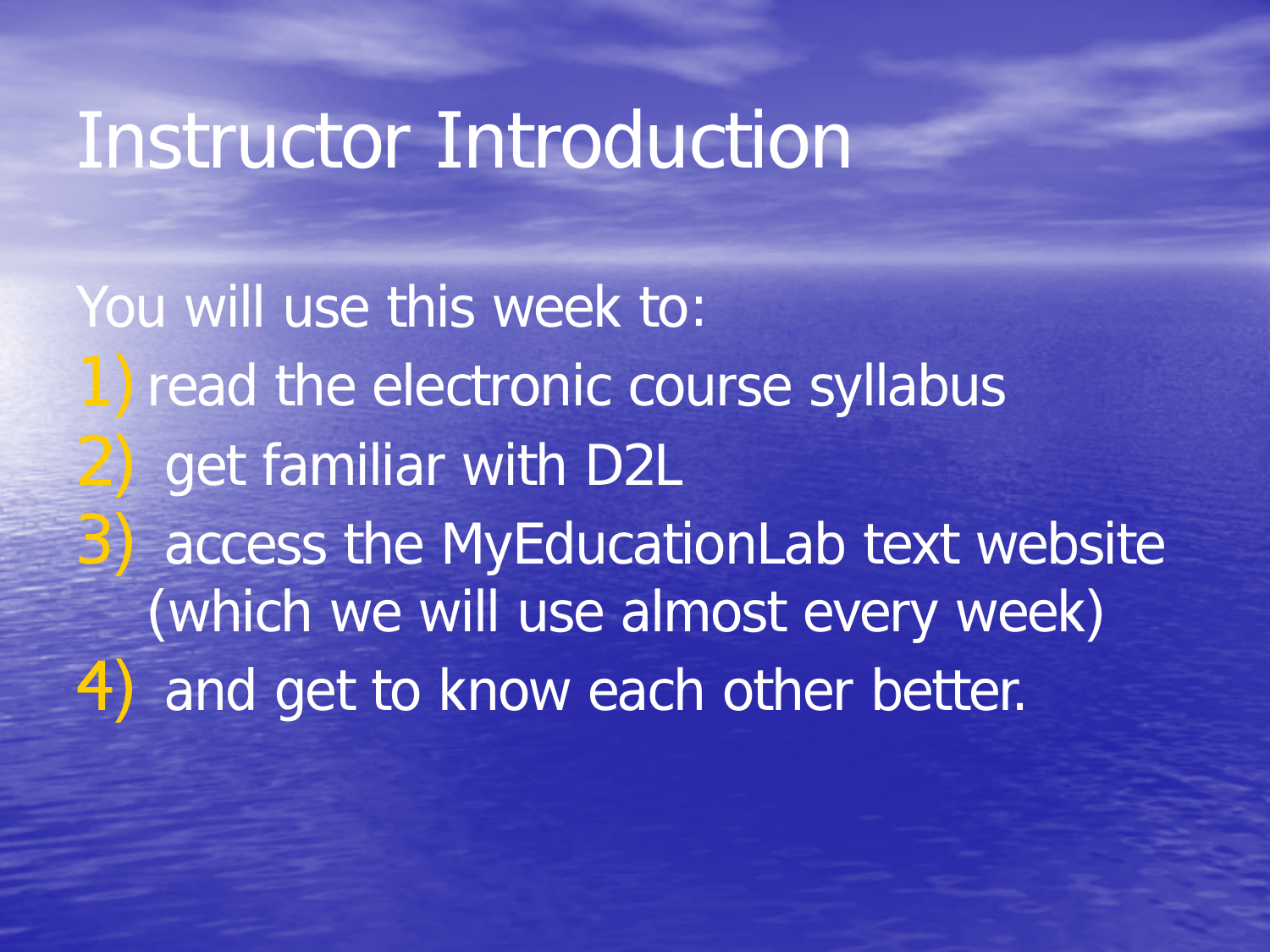

# Instructor Introduction
You will use this week to:
read the electronic course syllabus
 get familiar with D2L
 access the MyEducationLab text website (which we will use almost every week)
 and get to know each other better.